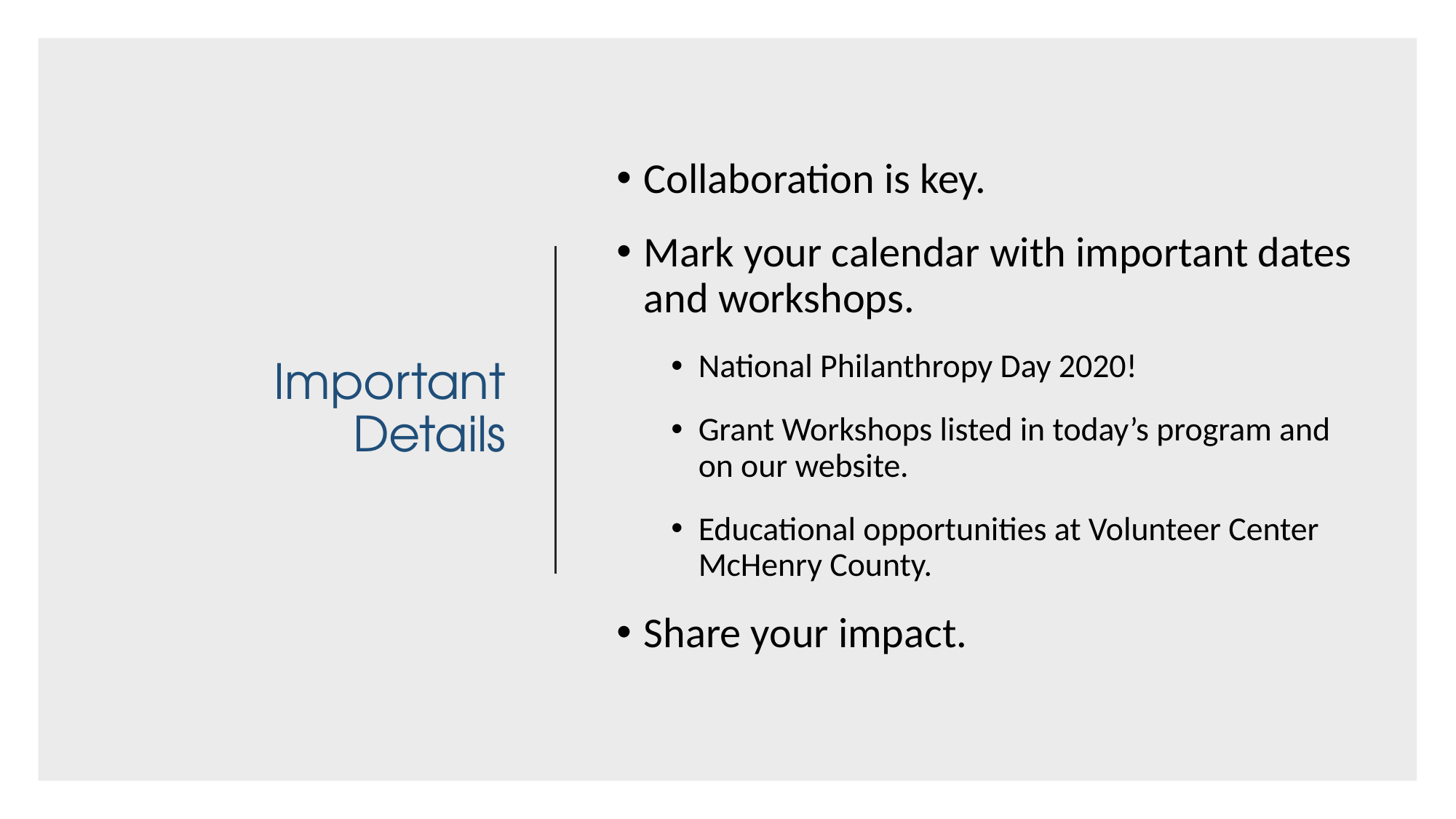

# Important Details
Collaboration is key.
Mark your calendar with important dates and workshops.
National Philanthropy Day 2020!
Grant Workshops listed in today’s program and on our website.
Educational opportunities at Volunteer Center McHenry County.
Share your impact.